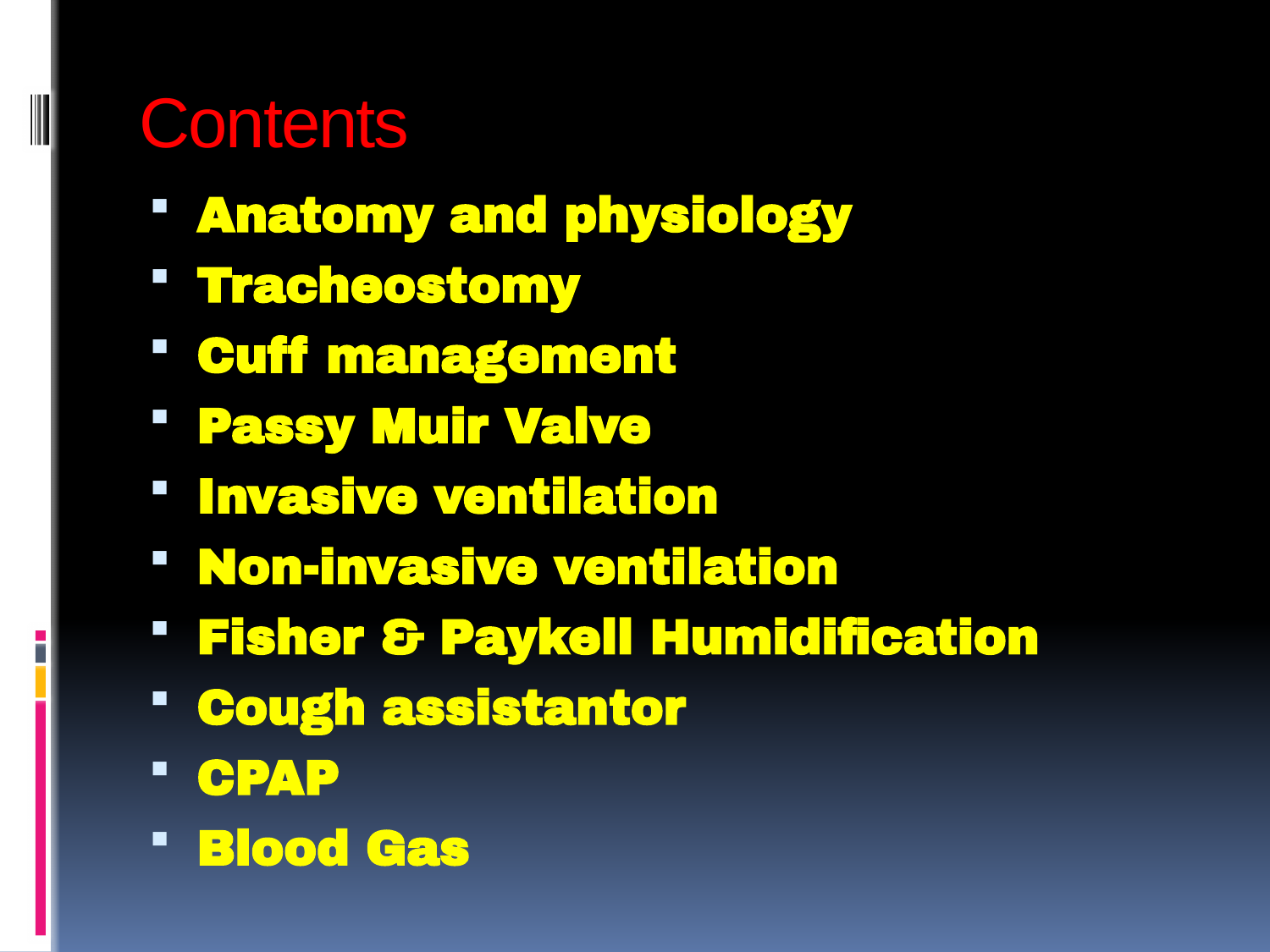

# Contents
Anatomy and physiology
Tracheostomy
Cuff management
Passy Muir Valve
Invasive ventilation
Non-invasive ventilation
Fisher & Paykell Humidification
Cough assistantor
CPAP
Blood Gas